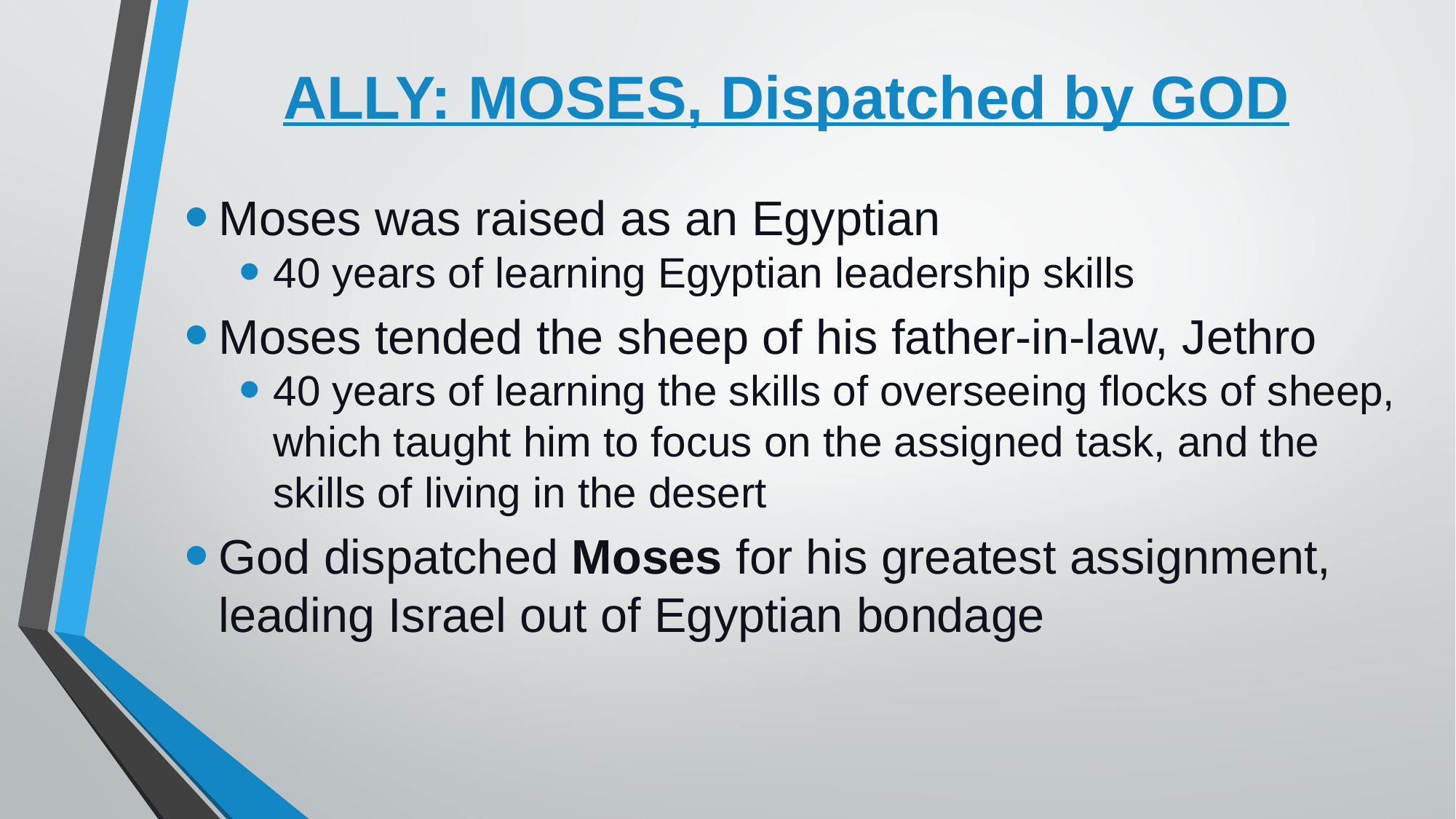

# ALLY: MOSES, Dispatched by GOD
Moses was raised as an Egyptian
40 years of learning Egyptian leadership skills
Moses tended the sheep of his father-in-law, Jethro
40 years of learning the skills of overseeing flocks of sheep, which taught him to focus on the assigned task, and the skills of living in the desert
God dispatched Moses for his greatest assignment, leading Israel out of Egyptian bondage